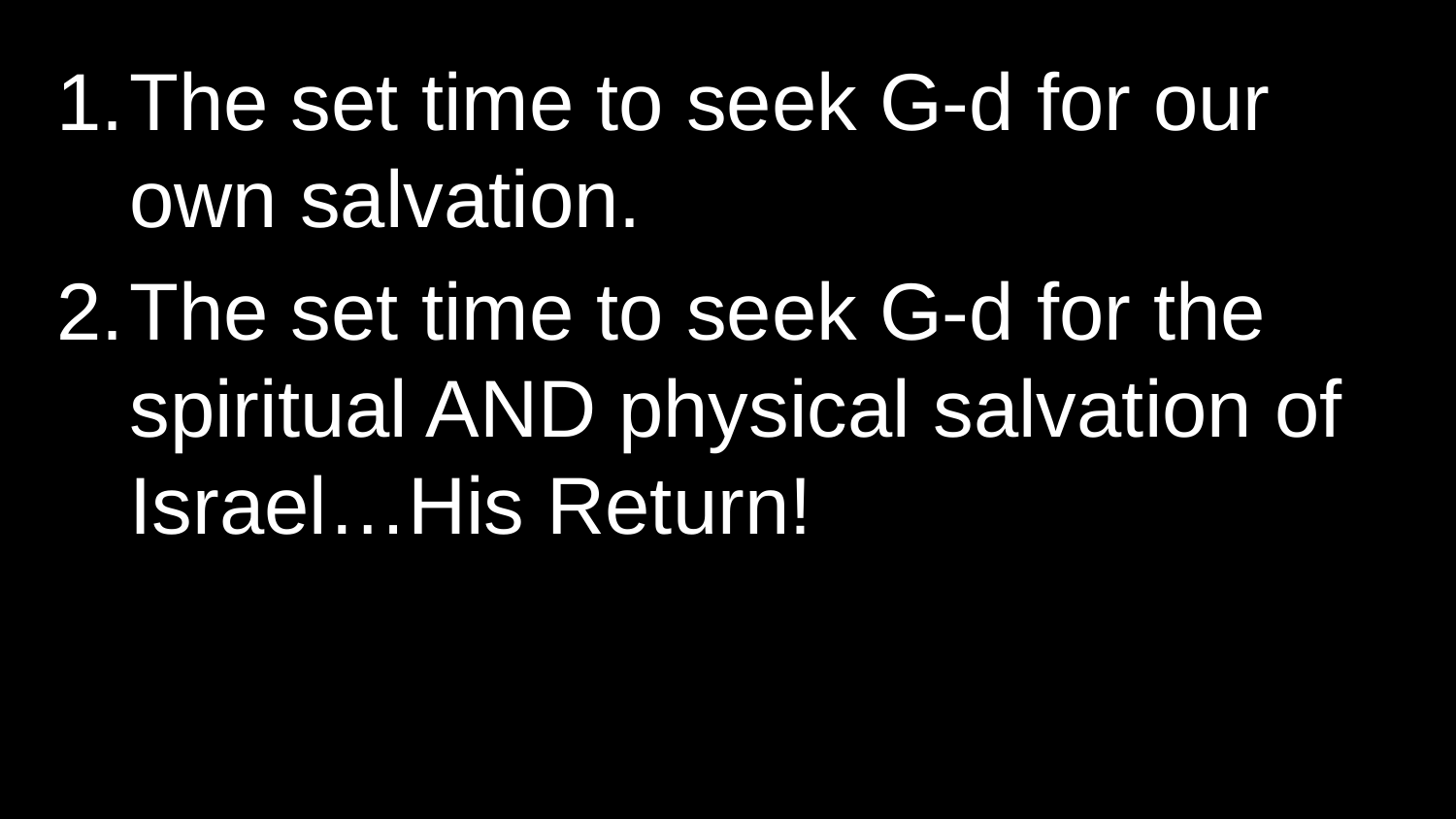

The set time to seek G-d for our own salvation.
The set time to seek G-d for the spiritual AND physical salvation of Israel…His Return!